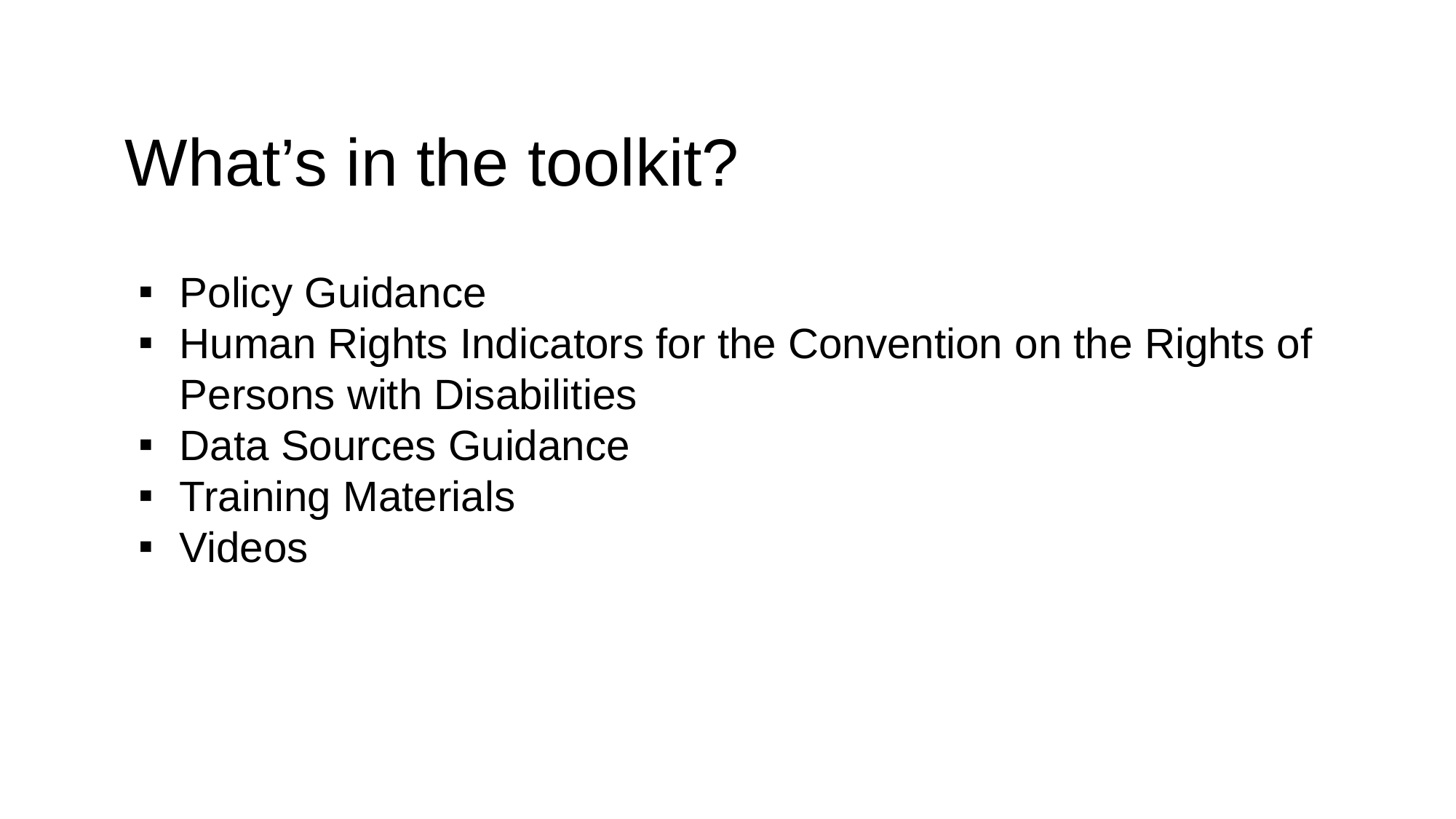

# What’s in the toolkit?
Policy Guidance
Human Rights Indicators for the Convention on the Rights of Persons with Disabilities
Data Sources Guidance
Training Materials
Videos